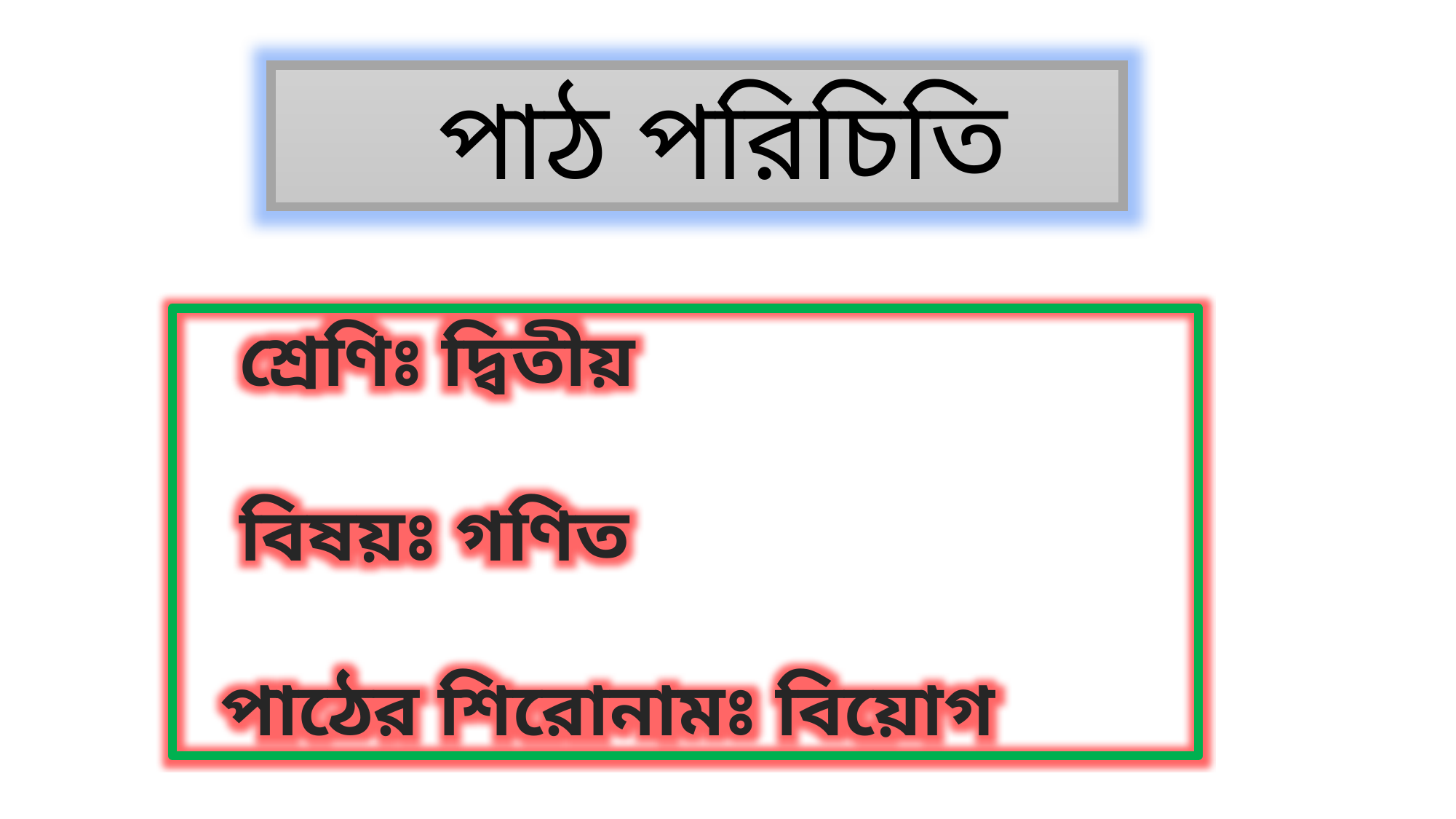

পাঠ পরিচিতি
   শ্রেণিঃ দ্বিতীয়

   বিষয়ঃ গণিত

  পাঠের শিরোনামঃ বিয়োগ